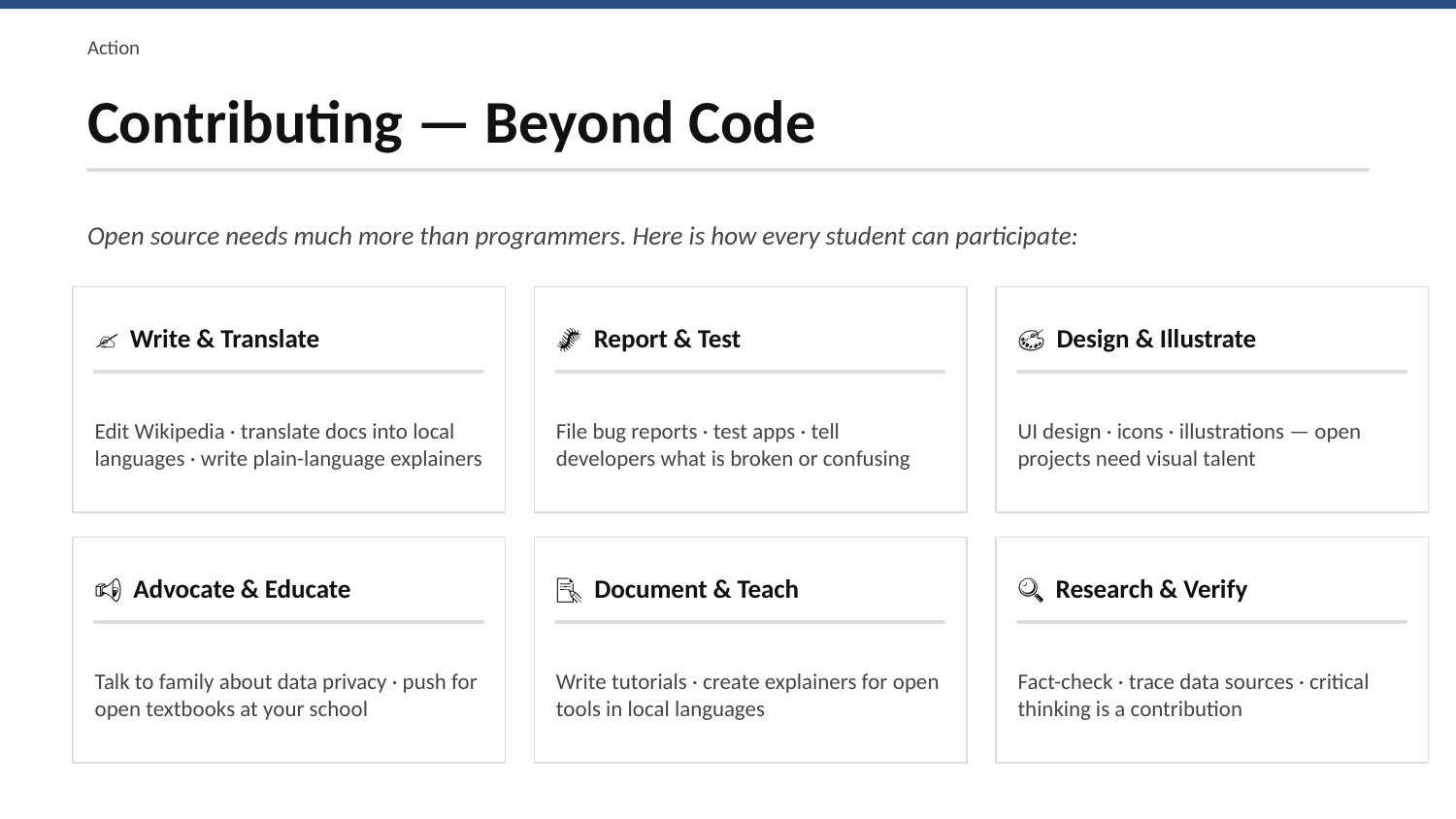

Action
Contributing — Beyond Code

Open source needs much more than programmers. Here is how every student can participate:

✍  Write & Translate
🐛  Report & Test
🎨  Design & Illustrate

Edit Wikipedia · translate docs into local languages · write plain-language explainers
File bug reports · test apps · tell developers what is broken or confusing
UI design · icons · illustrations — open projects need visual talent

📢  Advocate & Educate
📝  Document & Teach
🔍  Research & Verify

Talk to family about data privacy · push for open textbooks at your school
Write tutorials · create explainers for open tools in local languages
Fact-check · trace data sources · critical thinking is a contribution